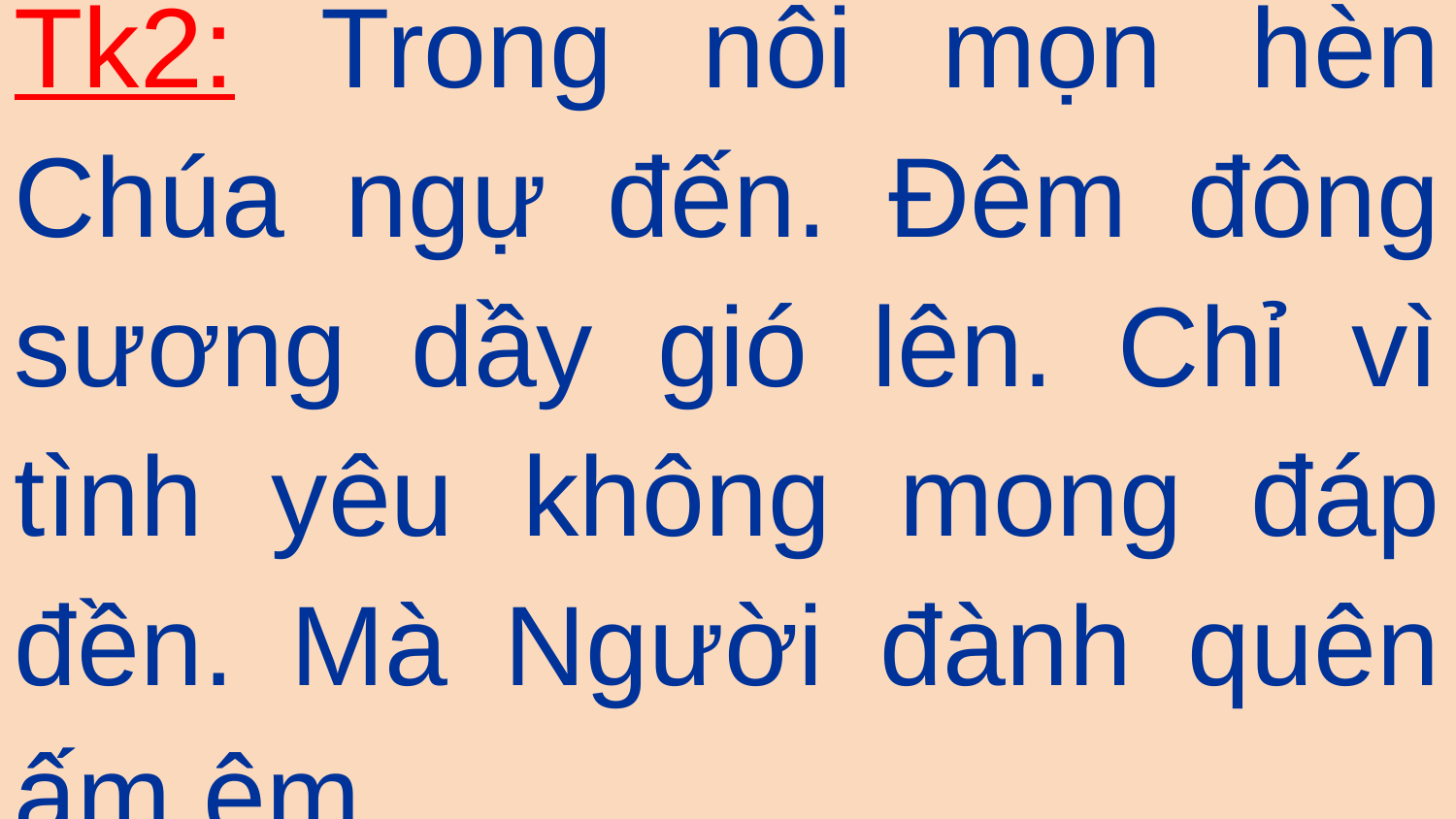

Tk2: Trong nôi mọn hèn Chúa ngự đến. Đêm đông sương dầy gió lên. Chỉ vì tình yêu không mong đáp đền. Mà Người đành quên ấm êm.